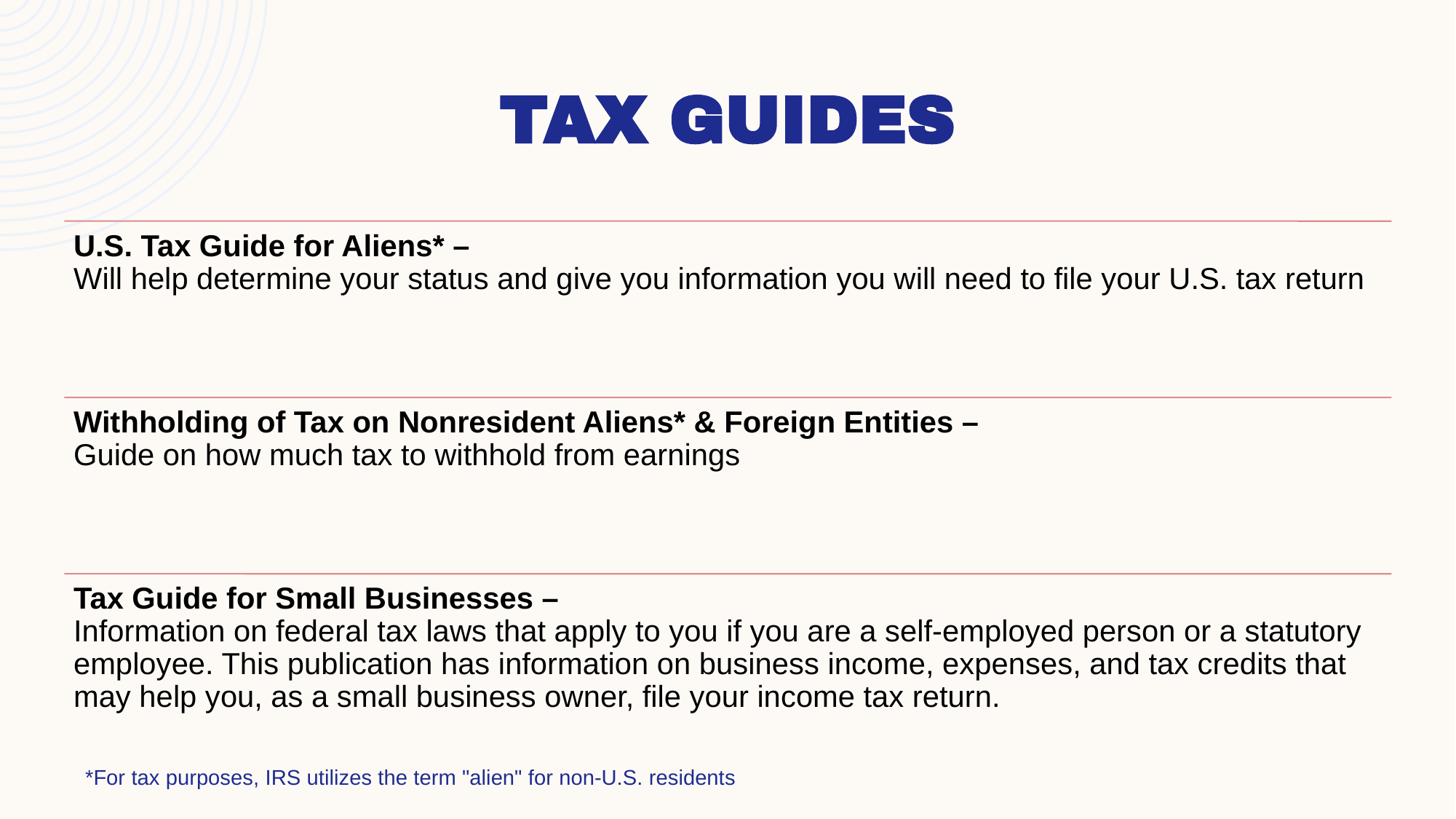

# Tax guides
U.S. Tax Guide for Aliens* –
Will help determine your status and give you information you will need to file your U.S. tax return
Withholding of Tax on Nonresident Aliens* & Foreign Entities –
Guide on how much tax to withhold from earnings
Tax Guide for Small Businesses –
Information on federal tax laws that apply to you if you are a self-employed person or a statutory employee. This publication has information on business income, expenses, and tax credits that may help you, as a small business owner, file your income tax return.
*For tax purposes, IRS utilizes the term "alien" for non-U.S. residents